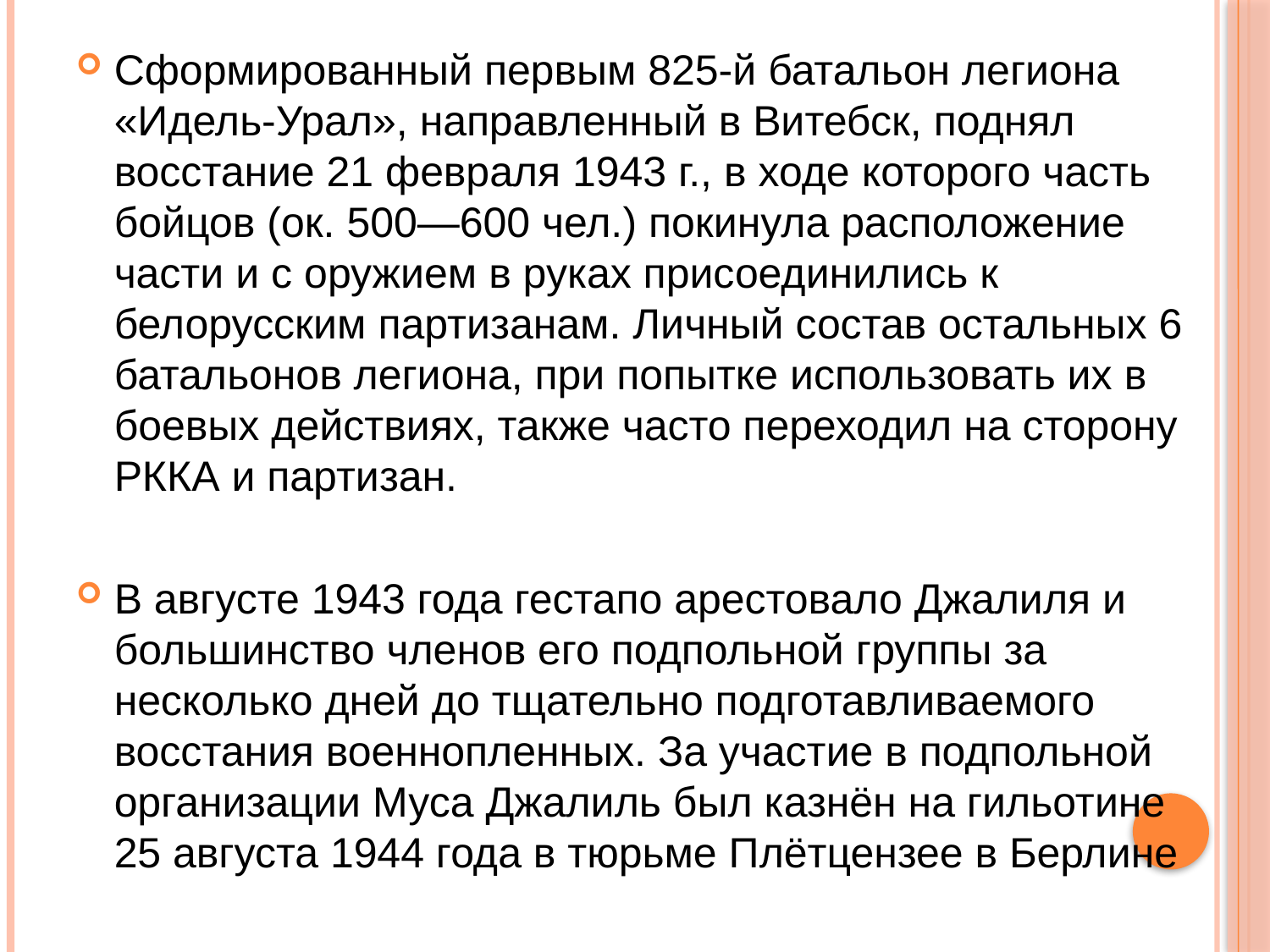

Сформированный первым 825-й батальон легиона «Идель-Урал», направленный в Витебск, поднял восстание 21 февраля 1943 г., в ходе которого часть бойцов (ок. 500—600 чел.) покинула расположение части и с оружием в руках присоединились к белорусским партизанам. Личный состав остальных 6 батальонов легиона, при попытке использовать их в боевых действиях, также часто переходил на сторону РККА и партизан.

В августе 1943 года гестапо арестовало Джалиля и большинство членов его подпольной группы за несколько дней до тщательно подготавливаемого восстания военнопленных. За участие в подпольной организации Муса Джалиль был казнён на гильотине 25 августа 1944 года в тюрьме Плётцензее в Берлине